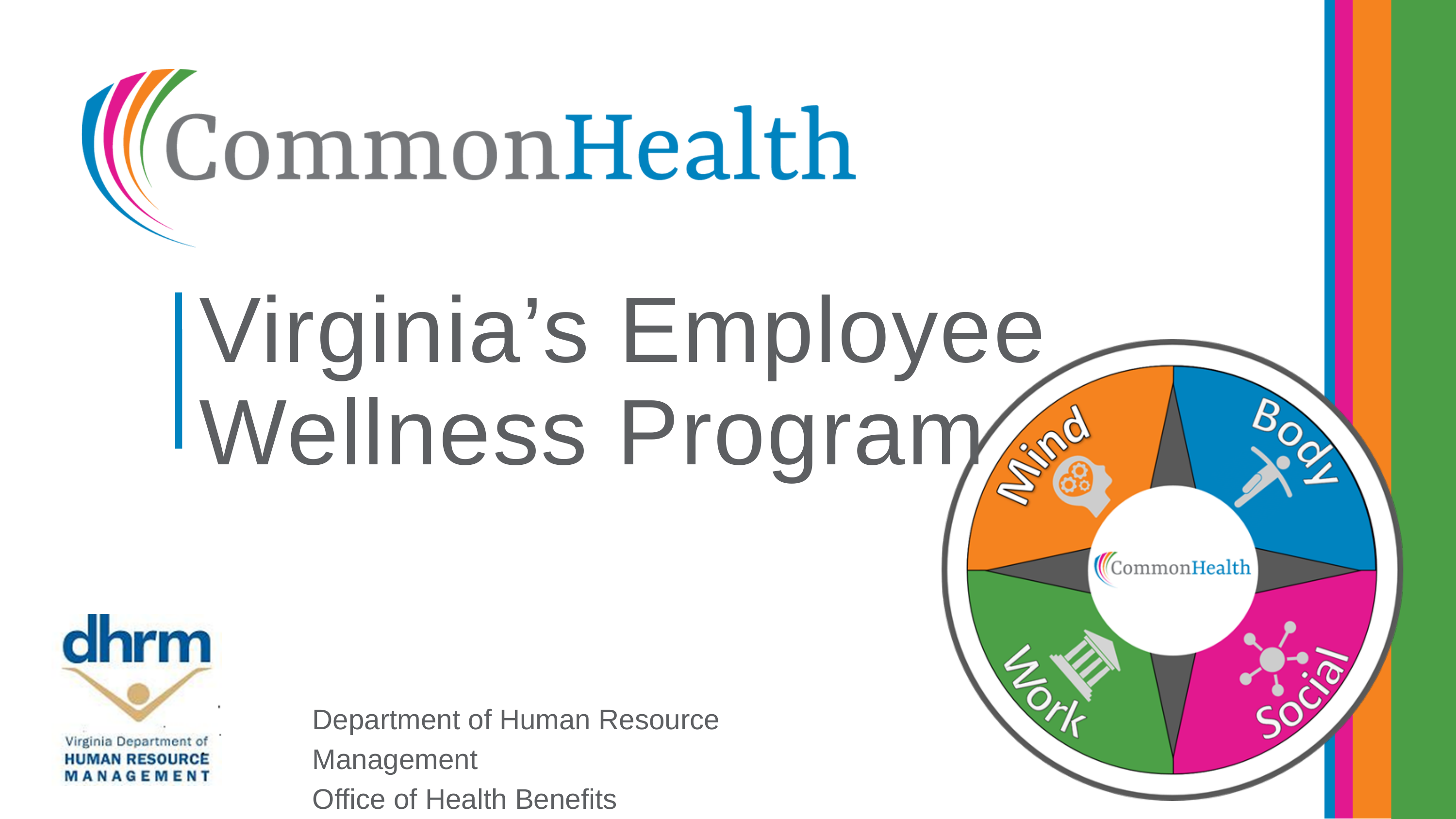

Virginia’s Employee Wellness Program

Department of Human Resource Management
Office of Health Benefits